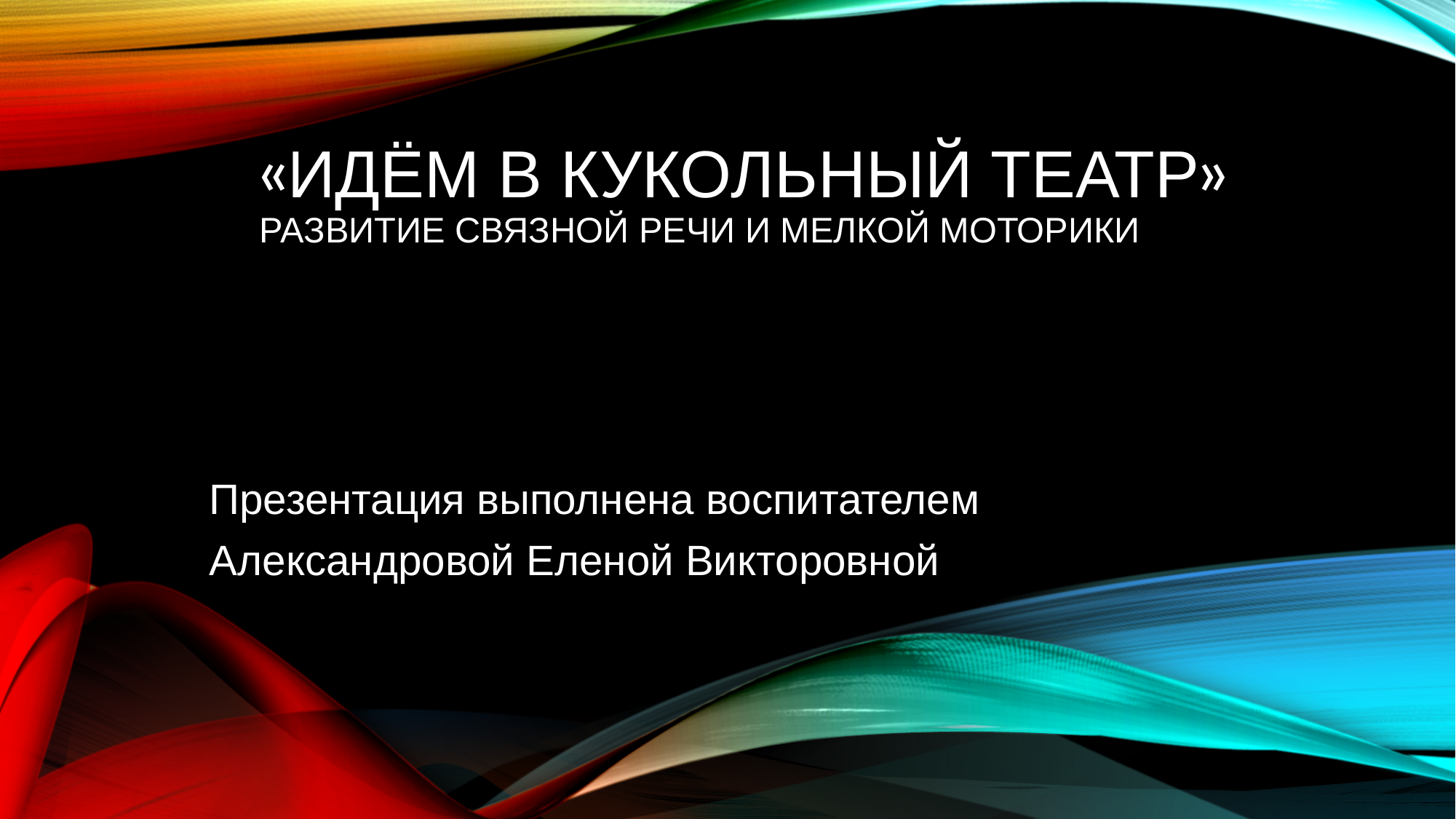

# «Идём в Кукольный театр» Развитие связной речи и мелкой моторики
Презентация выполнена воспитателем
Александровой Еленой Викторовной